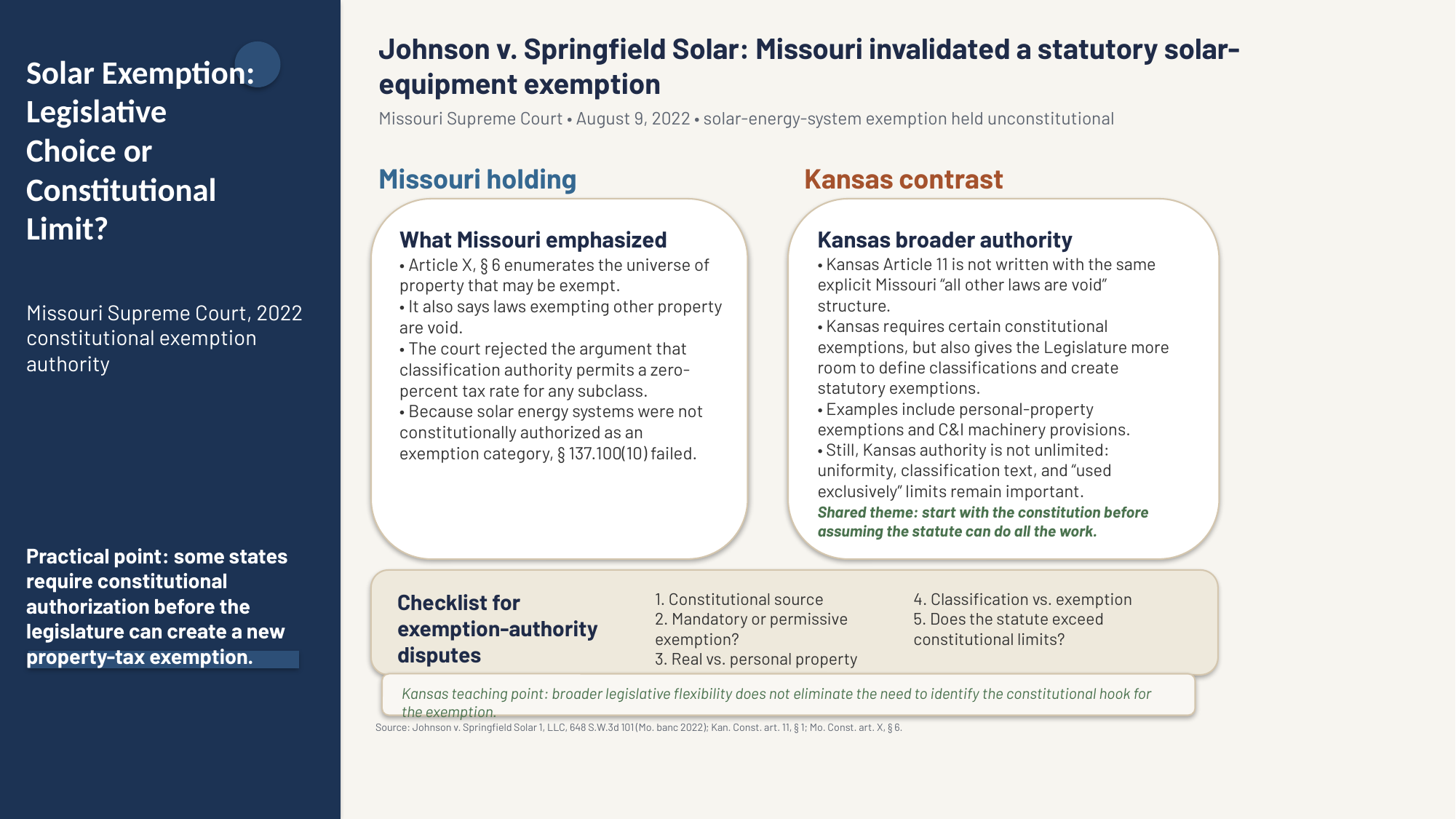

Johnson v. Springfield Solar: Missouri invalidated a statutory solar-equipment exemption

Solar Exemption:
Legislative
Choice or
Constitutional
Limit?
Missouri Supreme Court • August 9, 2022 • solar-energy-system exemption held unconstitutional
Missouri holding
Kansas contrast

What Missouri emphasized
Kansas broader authority
• Article X, § 6 enumerates the universe of property that may be exempt.
• It also says laws exempting other property are void.
• The court rejected the argument that classification authority permits a zero-percent tax rate for any subclass.
• Because solar energy systems were not constitutionally authorized as an exemption category, § 137.100(10) failed.
• Kansas Article 11 is not written with the same explicit Missouri “all other laws are void” structure.
• Kansas requires certain constitutional exemptions, but also gives the Legislature more room to define classifications and create statutory exemptions.
• Examples include personal-property exemptions and C&I machinery provisions.
• Still, Kansas authority is not unlimited: uniformity, classification text, and “used exclusively” limits remain important.
Missouri Supreme Court, 2022
constitutional exemption authority
Shared theme: start with the constitution before assuming the statute can do all the work.
Practical point: some states require constitutional authorization before the legislature can create a new property-tax exemption.

Checklist for exemption-authority disputes
1. Constitutional source
2. Mandatory or permissive exemption?
3. Real vs. personal property
4. Classification vs. exemption
5. Does the statute exceed constitutional limits?

Kansas teaching point: broader legislative flexibility does not eliminate the need to identify the constitutional hook for the exemption.
Source: Johnson v. Springfield Solar 1, LLC, 648 S.W.3d 101 (Mo. banc 2022); Kan. Const. art. 11, § 1; Mo. Const. art. X, § 6.